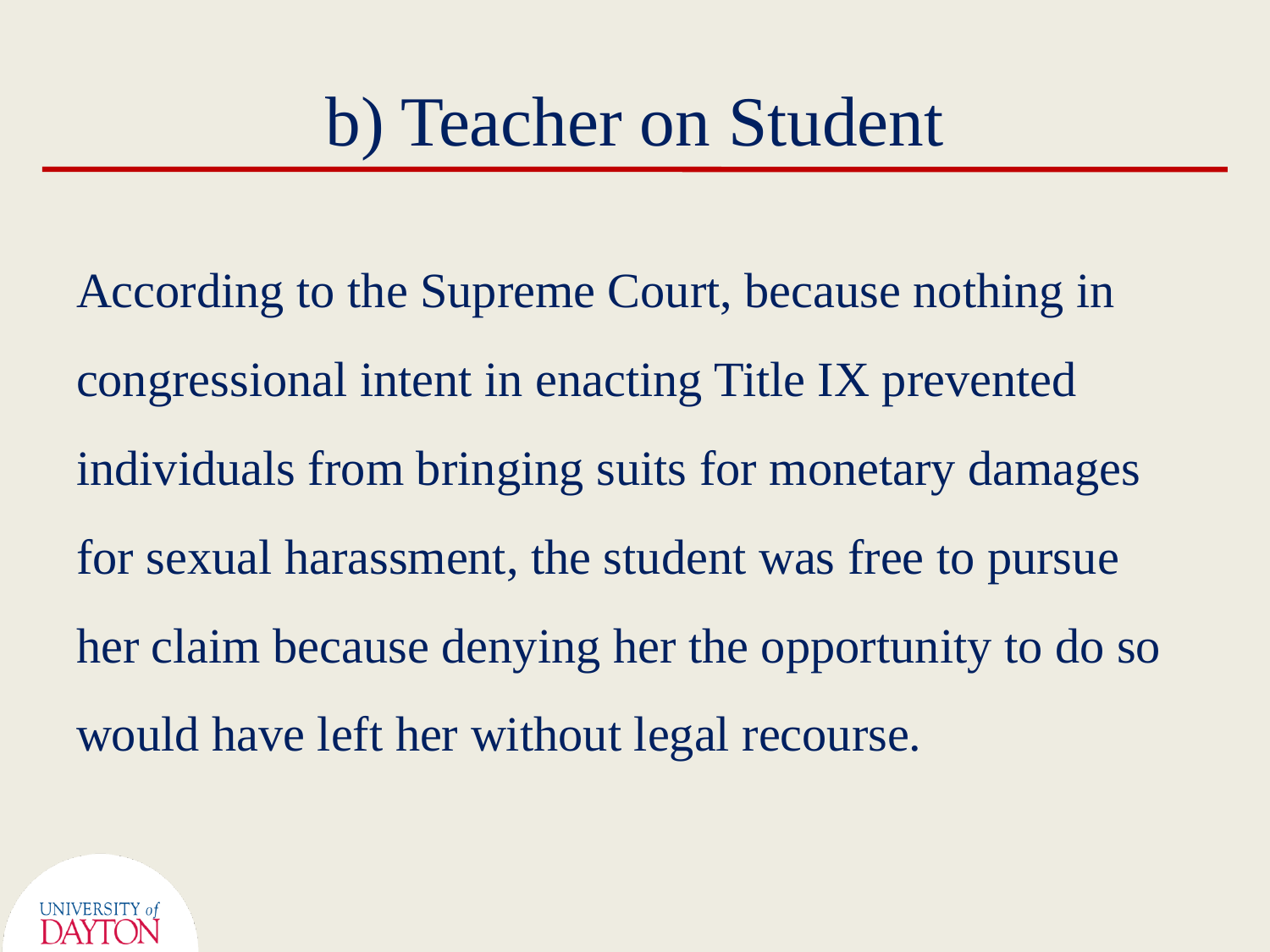

# b) Teacher on Student
According to the Supreme Court, because nothing in congressional intent in enacting Title IX prevented individuals from bringing suits for monetary damages for sexual harassment, the student was free to pursue her claim because denying her the opportunity to do so would have left her without legal recourse.